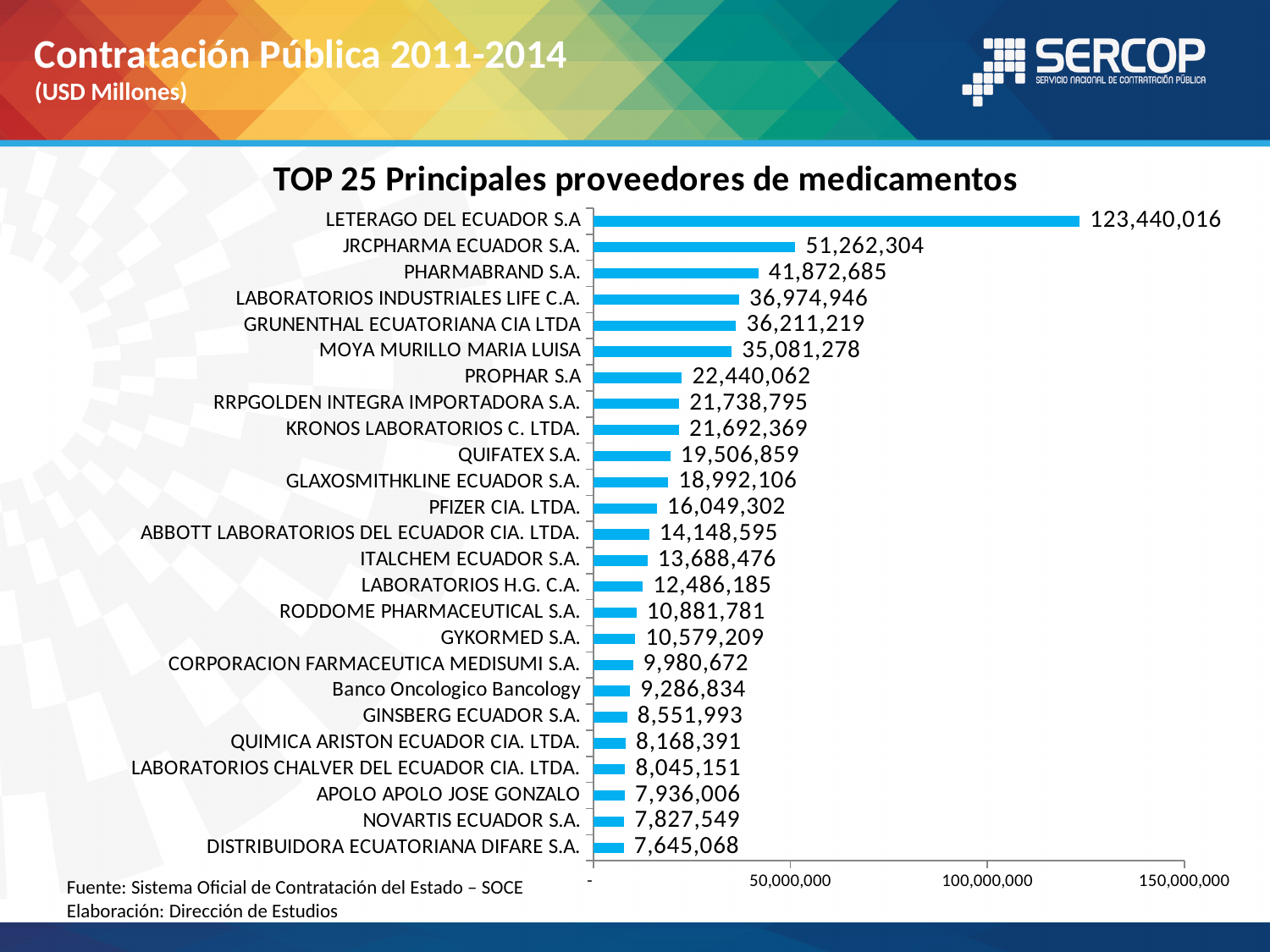

# Contratación Pública 2011-2014 (USD Millones)

### Chart: TOP 25 Principales proveedores de medicamentos

| Category |  |
|---|---|
| DISTRIBUIDORA ECUATORIANA DIFARE S.A. | 7645068.348699997 |
| NOVARTIS ECUADOR S.A. | 7827548.884000003 |
| APOLO APOLO JOSE GONZALO | 7936005.659999994 |
| LABORATORIOS CHALVER DEL ECUADOR CIA. LTDA. | 8045151.345599998 |
| QUIMICA ARISTON ECUADOR CIA. LTDA. | 8168391.373400017 |
| GINSBERG ECUADOR S.A. | 8551993.412199993 |
| Banco Oncologico Bancology | 9286834.201400016 |
| CORPORACION FARMACEUTICA MEDISUMI S.A. | 9980671.733800016 |
| GYKORMED S.A. | 10579209.085999994 |
| RODDOME PHARMACEUTICAL S.A. | 10881781.001499996 |
| LABORATORIOS H.G. C.A. | 12486184.968799986 |
| ITALCHEM ECUADOR S.A. | 13688475.56940007 |
| ABBOTT LABORATORIOS DEL ECUADOR CIA. LTDA. | 14148594.754000006 |
| PFIZER CIA. LTDA. | 16049302.185599985 |
| GLAXOSMITHKLINE ECUADOR S.A. | 18992106.25970003 |
| QUIFATEX S.A. | 19506859.154399976 |
| KRONOS LABORATORIOS C. LTDA. | 21692369.260299966 |
| RRPGOLDEN INTEGRA IMPORTADORA S.A. | 21738794.545800004 |
| PROPHAR S.A | 22440061.834699888 |
| MOYA MURILLO MARIA LUISA | 35081278.135099865 |
| GRUNENTHAL ECUATORIANA CIA LTDA | 36211219.35699999 |
| LABORATORIOS INDUSTRIALES LIFE C.A. | 36974945.58679993 |
| PHARMABRAND S.A. | 41872684.67050008 |
| JRCPHARMA ECUADOR S.A. | 51262304.4508 |
| LETERAGO DEL ECUADOR S.A | 123440015.58330001 |
Fuente: Sistema Oficial de Contratación del Estado – SOCE
Elaboración: Dirección de Estudios